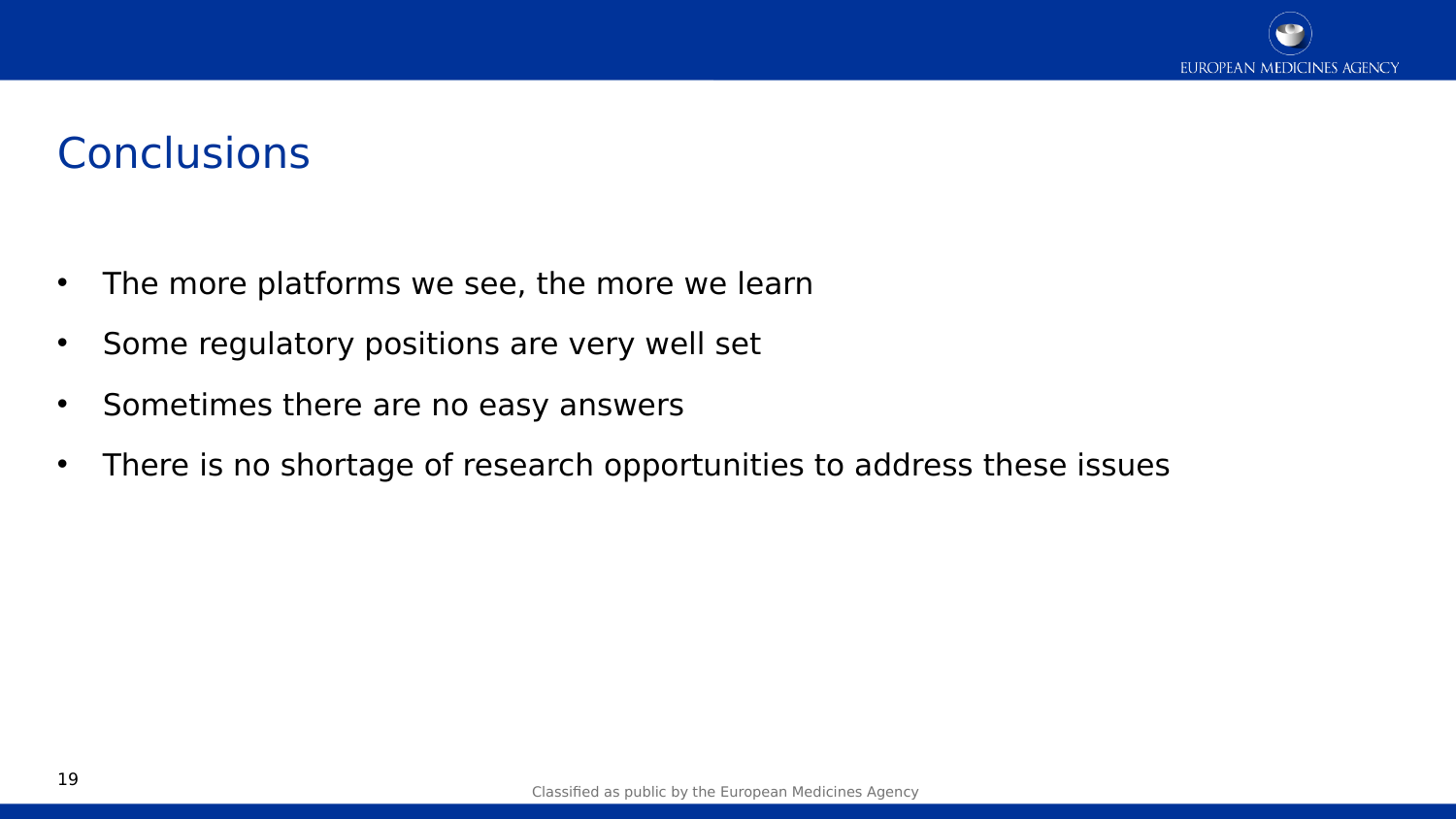

# Conclusions
The more platforms we see, the more we learn
Some regulatory positions are very well set
Sometimes there are no easy answers
There is no shortage of research opportunities to address these issues
19